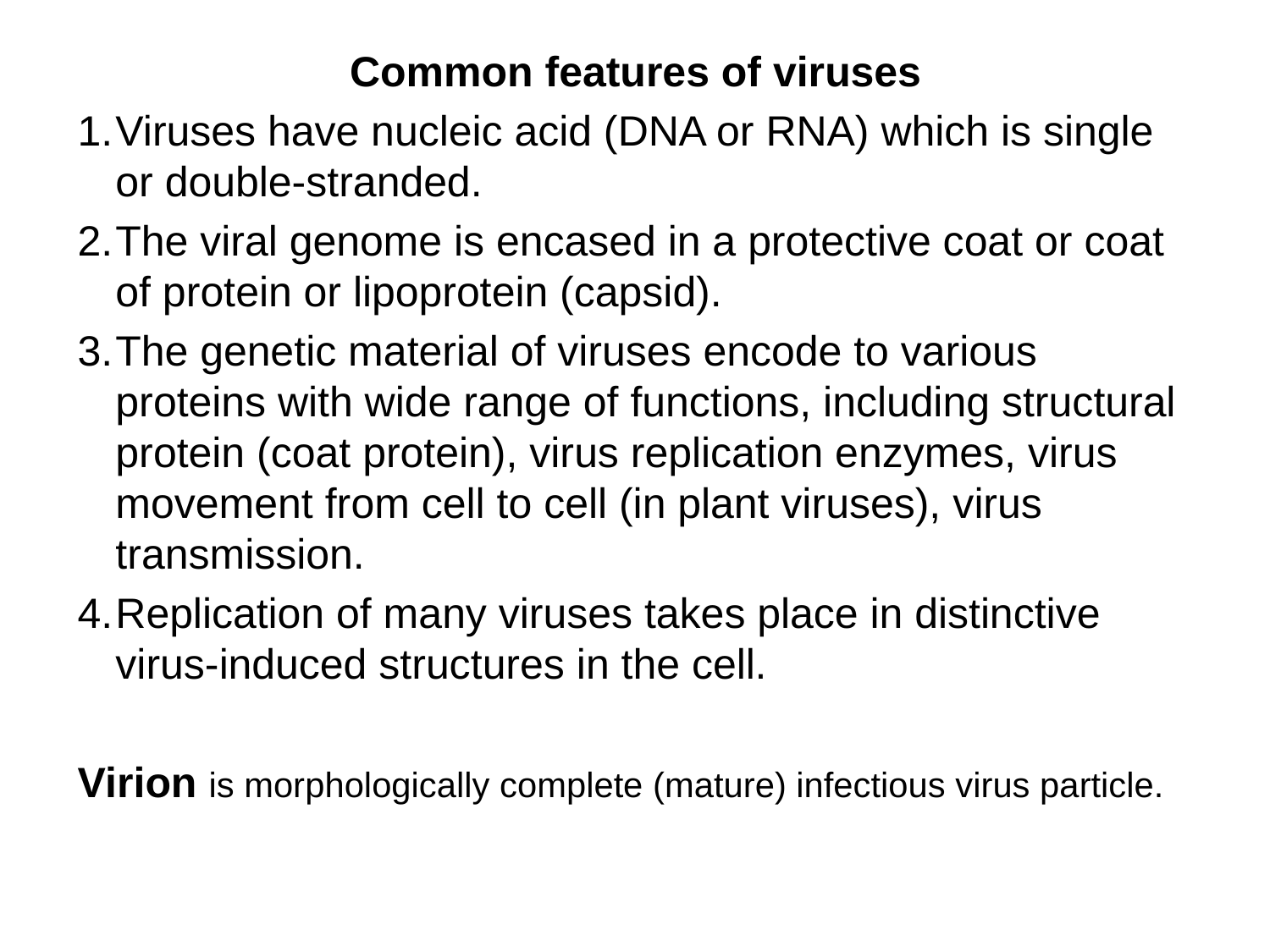

Common features of viruses
Viruses have nucleic acid (DNA or RNA) which is single or double-stranded.
The viral genome is encased in a protective coat or coat of protein or lipoprotein (capsid).
The genetic material of viruses encode to various proteins with wide range of functions, including structural protein (coat protein), virus replication enzymes, virus movement from cell to cell (in plant viruses), virus transmission.
Replication of many viruses takes place in distinctive virus-induced structures in the cell.

Virion is morphologically complete (mature) infectious virus particle.